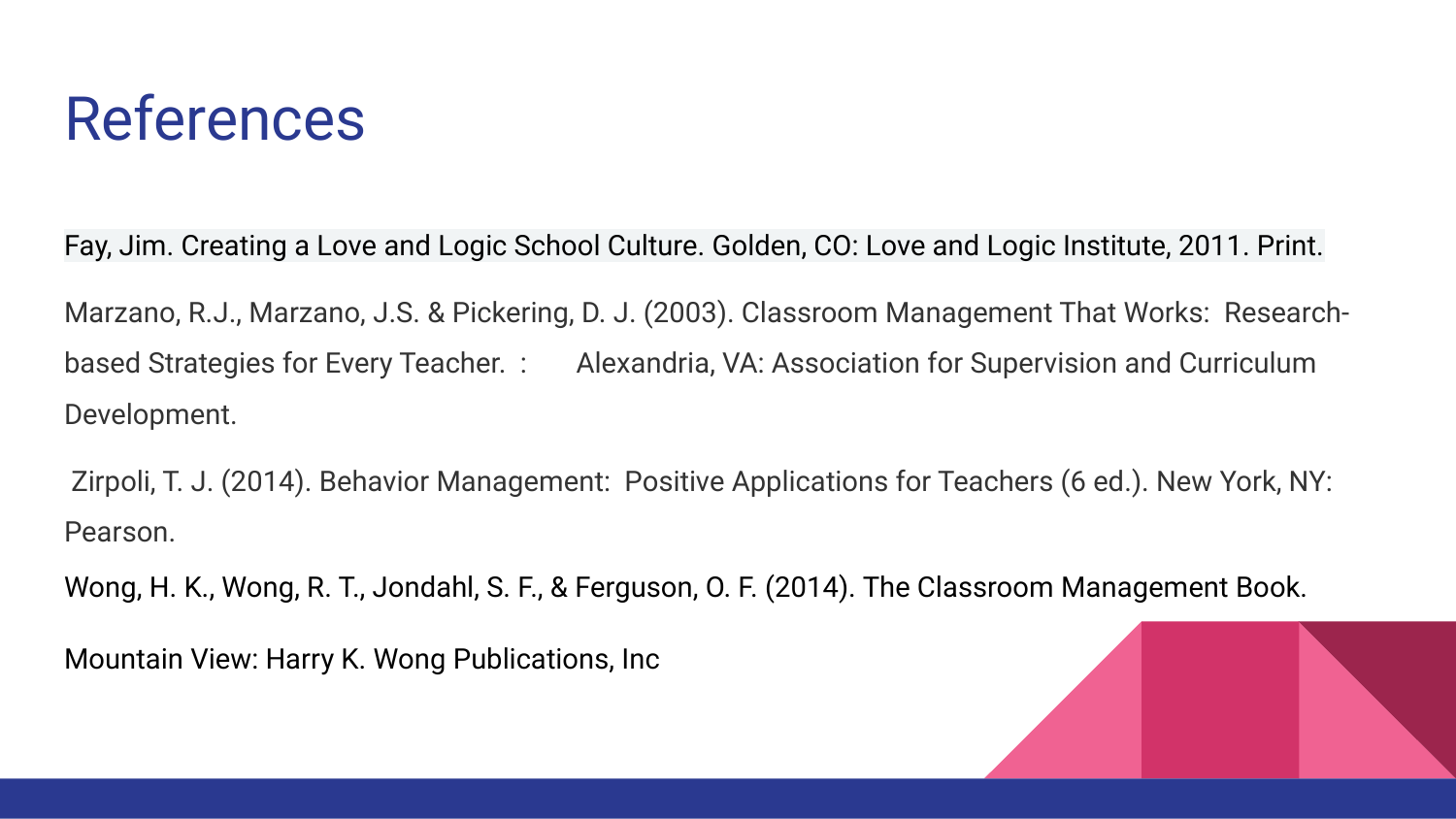

# References
Fay, Jim. Creating a Love and Logic School Culture. Golden, CO: Love and Logic Institute, 2011. Print.
Marzano, R.J., Marzano, J.S. & Pickering, D. J. (2003). Classroom Management That Works:  Research-based Strategies for Every Teacher.  :       Alexandria, VA: Association for Supervision and Curriculum Development.
 Zirpoli, T. J. (2014). Behavior Management:  Positive Applications for Teachers (6 ed.). New York, NY: Pearson.
Wong, H. K., Wong, R. T., Jondahl, S. F., & Ferguson, O. F. (2014). The Classroom Management Book.
Mountain View: Harry K. Wong Publications, Inc